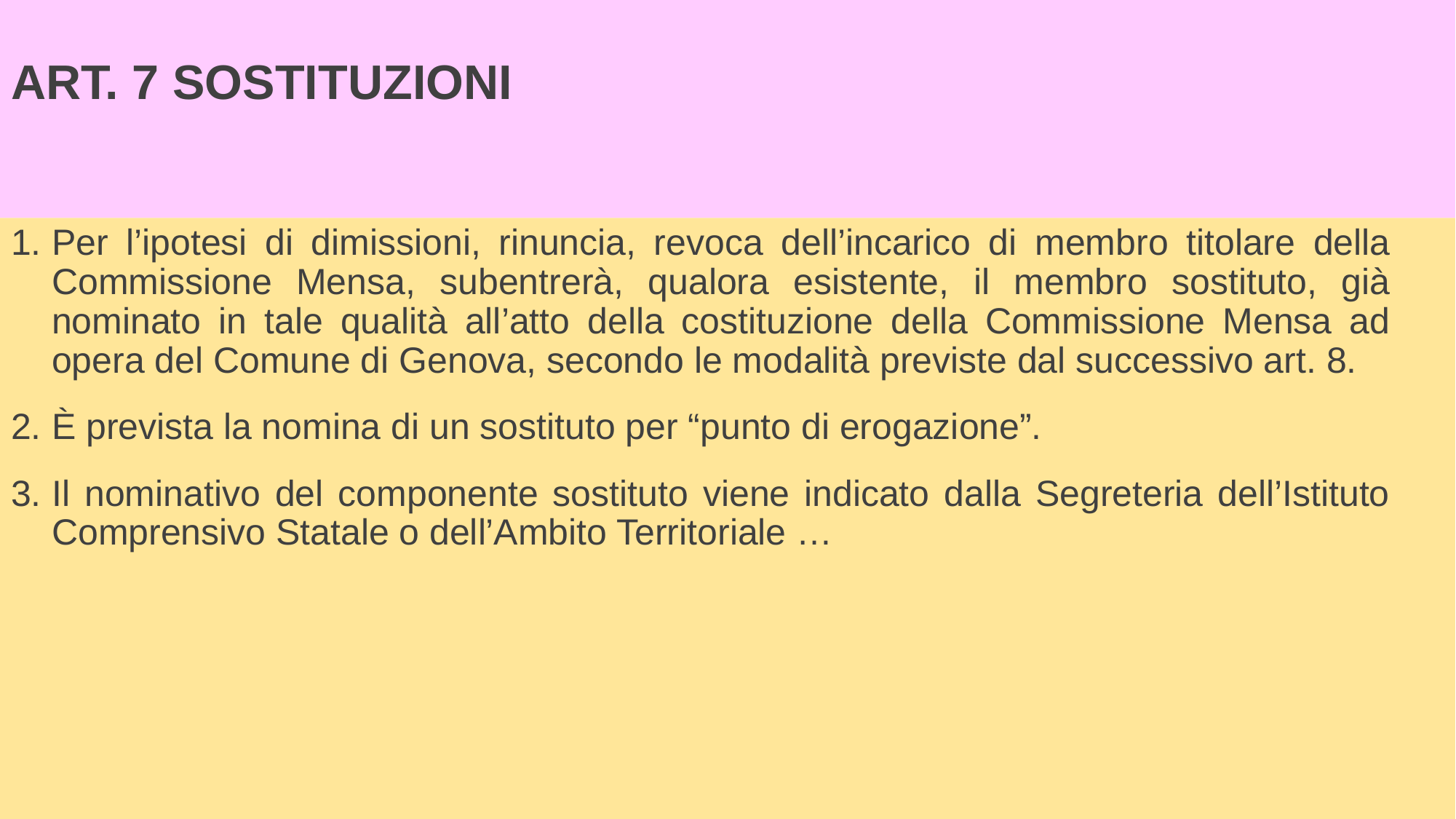

# ART. 7 SOSTITUZIONI
Per l’ipotesi di dimissioni, rinuncia, revoca dell’incarico di membro titolare della Commissione Mensa, subentrerà, qualora esistente, il membro sostituto, già nominato in tale qualità all’atto della costituzione della Commissione Mensa ad opera del Comune di Genova, secondo le modalità previste dal successivo art. 8.
È prevista la nomina di un sostituto per “punto di erogazione”.
Il nominativo del componente sostituto viene indicato dalla Segreteria dell’Istituto Comprensivo Statale o dell’Ambito Territoriale …